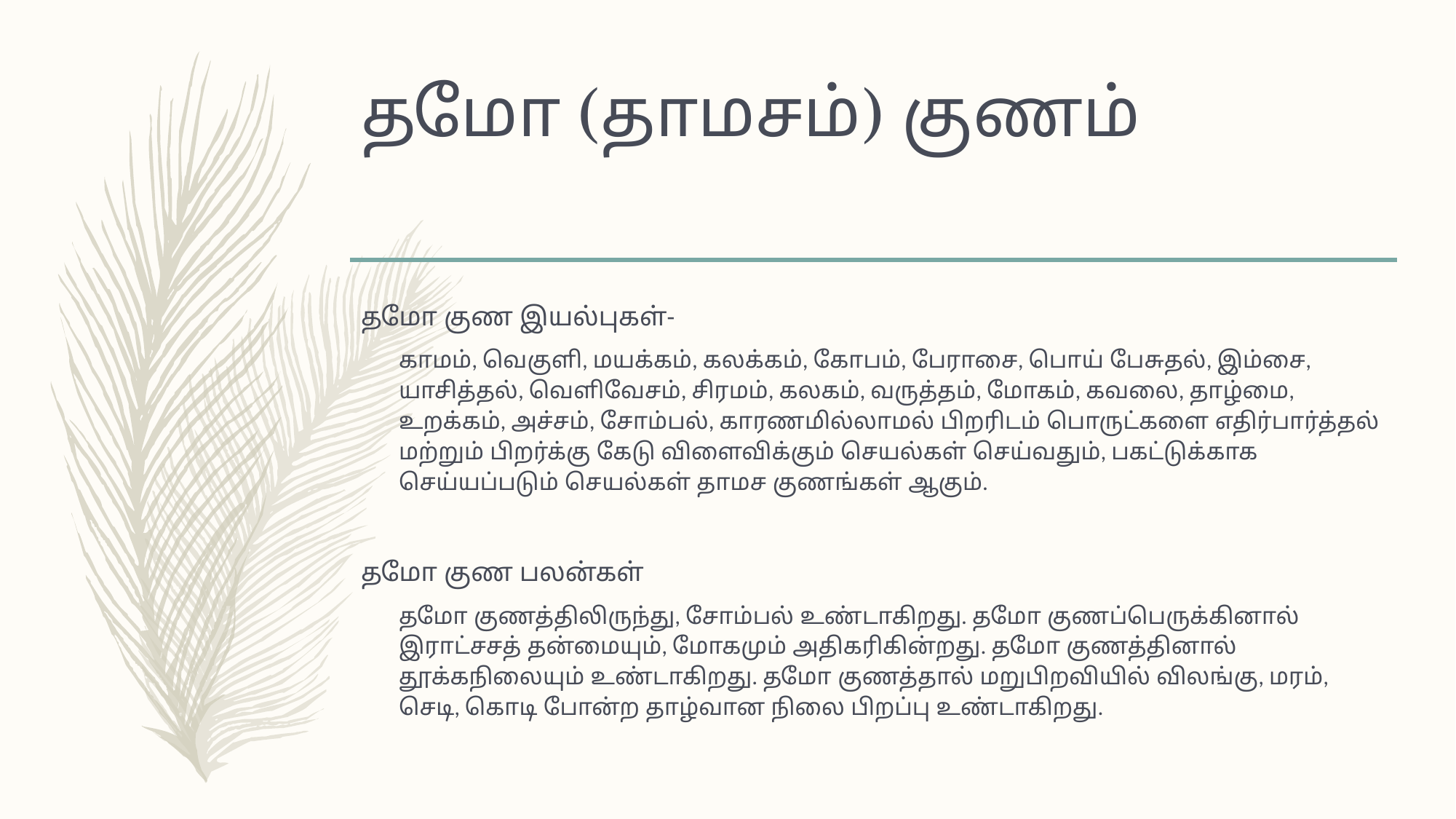

# தமோ (தாமசம்) குணம்
தமோ குண இயல்புகள்-
காமம், வெகுளி, மயக்கம், கலக்கம், கோபம், பேராசை, பொய் பேசுதல், இம்சை, யாசித்தல், வெளிவேசம், சிரமம், கலகம், வருத்தம், மோகம், கவலை, தாழ்மை, உறக்கம், அச்சம், சோம்பல், காரணமில்லாமல் பிறரிடம் பொருட்களை எதிர்பார்த்தல் மற்றும் பிறர்க்கு கேடு விளைவிக்கும் செயல்கள் செய்வதும், பகட்டுக்காக செய்யப்படும் செயல்கள் தாமச குணங்கள் ஆகும்.

தமோ குண பலன்கள்
தமோ குணத்திலிருந்து, சோம்பல் உண்டாகிறது. தமோ குணப்பெருக்கினால் இராட்சசத் தன்மையும், மோகமும் அதிகரிகின்றது. தமோ குணத்தினால் தூக்கநிலையும் உண்டாகிறது. தமோ குணத்தால் மறுபிறவியில் விலங்கு, மரம், செடி, கொடி போன்ற தாழ்வான நிலை பிறப்பு உண்டாகிறது.